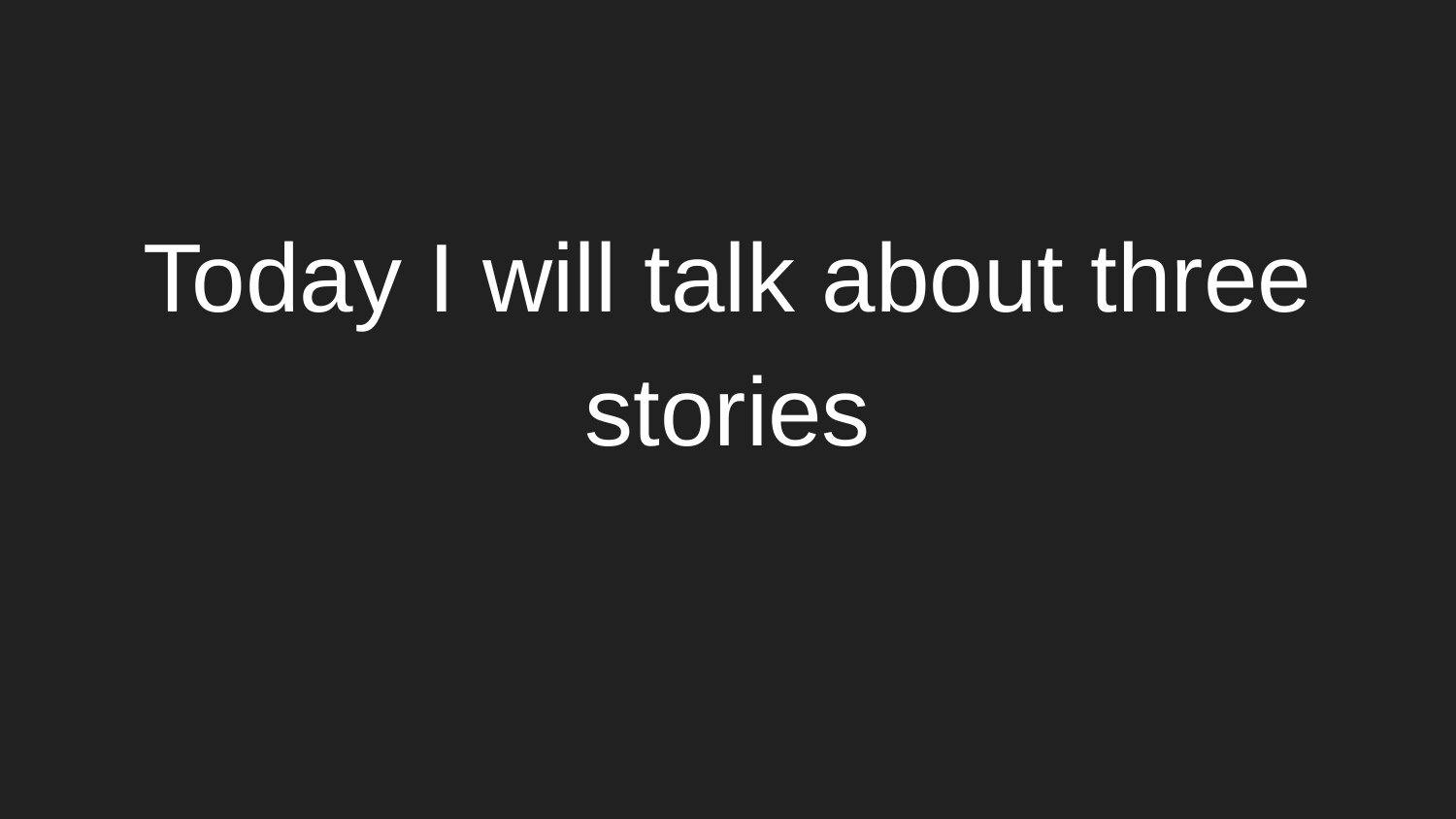

#
Today I will talk about three stories